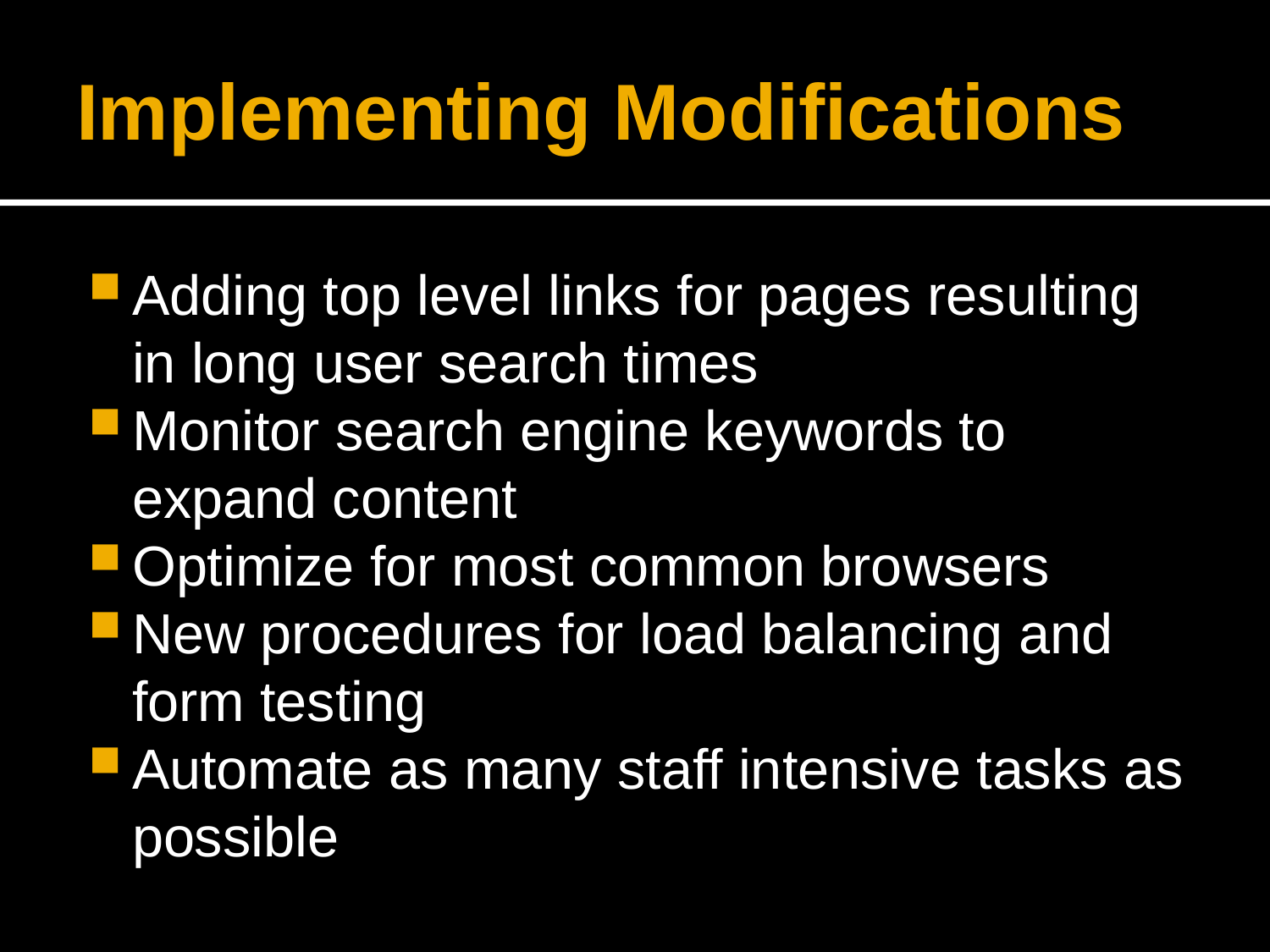

# Implementing Modifications
Adding top level links for pages resulting in long user search times
Monitor search engine keywords to expand content
Optimize for most common browsers
New procedures for load balancing and form testing
Automate as many staff intensive tasks as possible